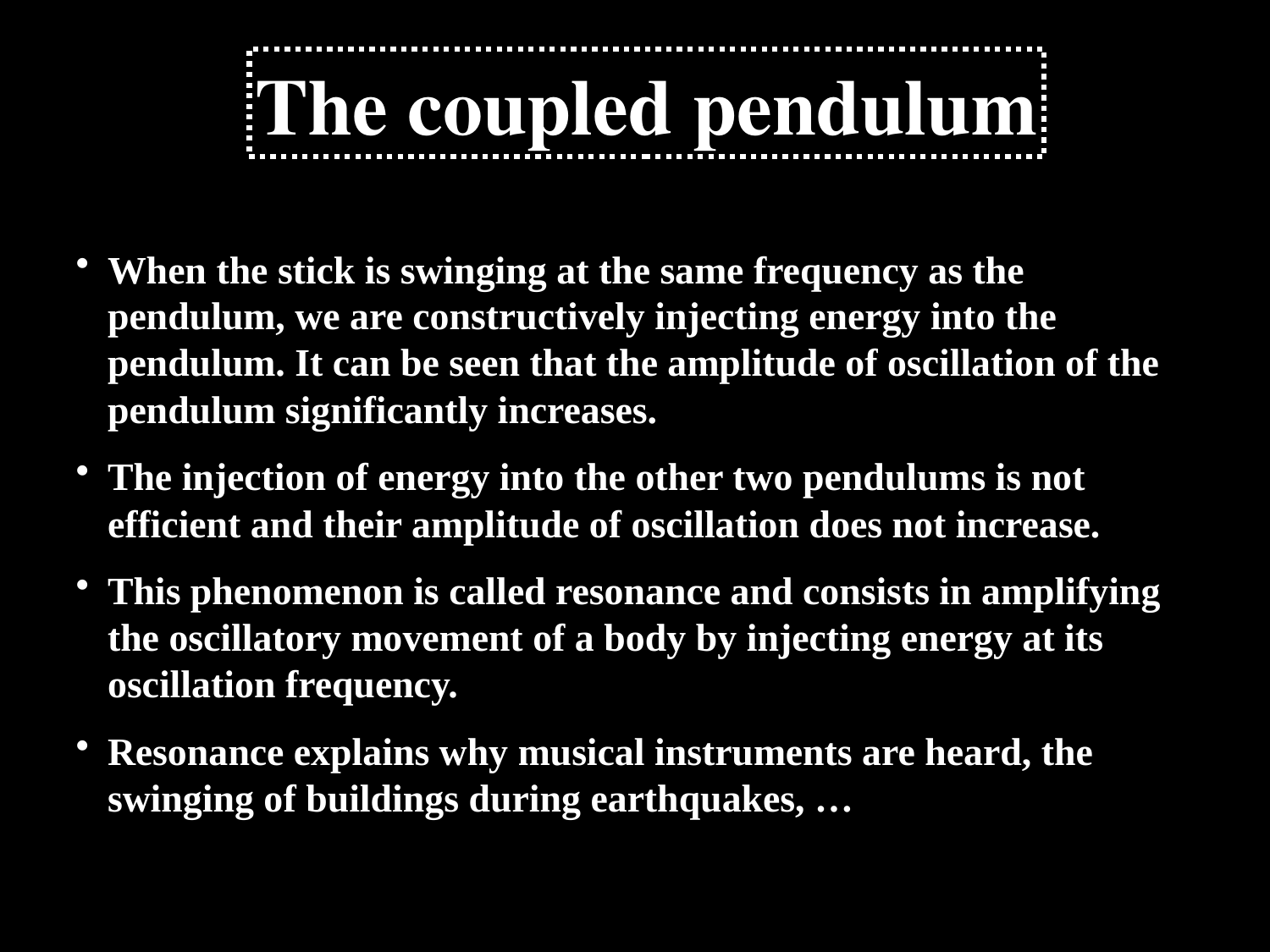

The coupled pendulum

When the stick is swinging at the same frequency as the pendulum, we are constructively injecting energy into the pendulum. It can be seen that the amplitude of oscillation of the pendulum significantly increases.
The injection of energy into the other two pendulums is not efficient and their amplitude of oscillation does not increase.
This phenomenon is called resonance and consists in amplifying the oscillatory movement of a body by injecting energy at its oscillation frequency.
Resonance explains why musical instruments are heard, the swinging of buildings during earthquakes, …